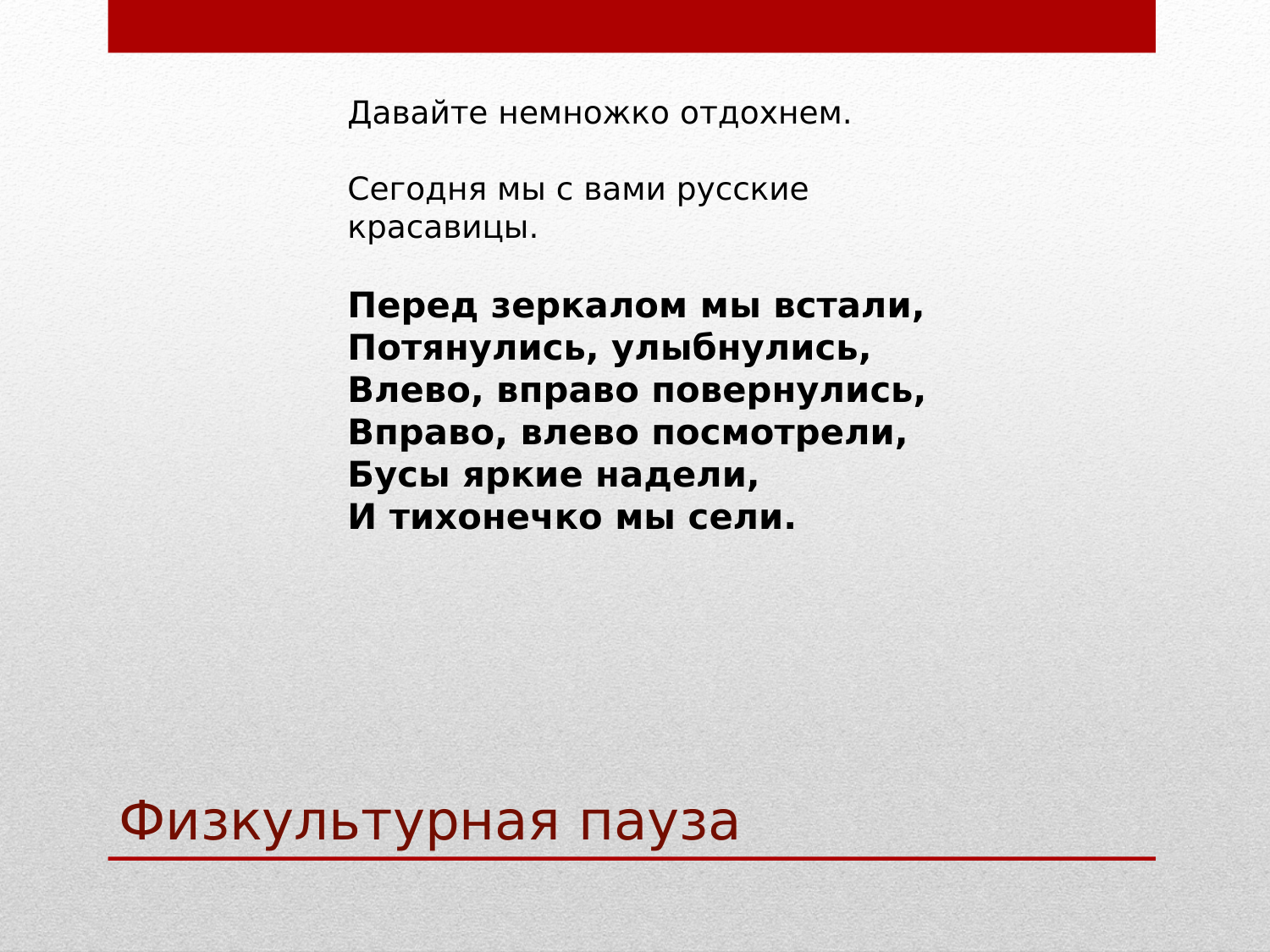

Давайте немножко отдохнем.

Сегодня мы с вами русские
красавицы.

Перед зеркалом мы встали,
Потянулись, улыбнулись,
Влево, вправо повернулись,
Вправо, влево посмотрели,
Бусы яркие надели,
И тихонечко мы сели.
# Физкультурная пауза